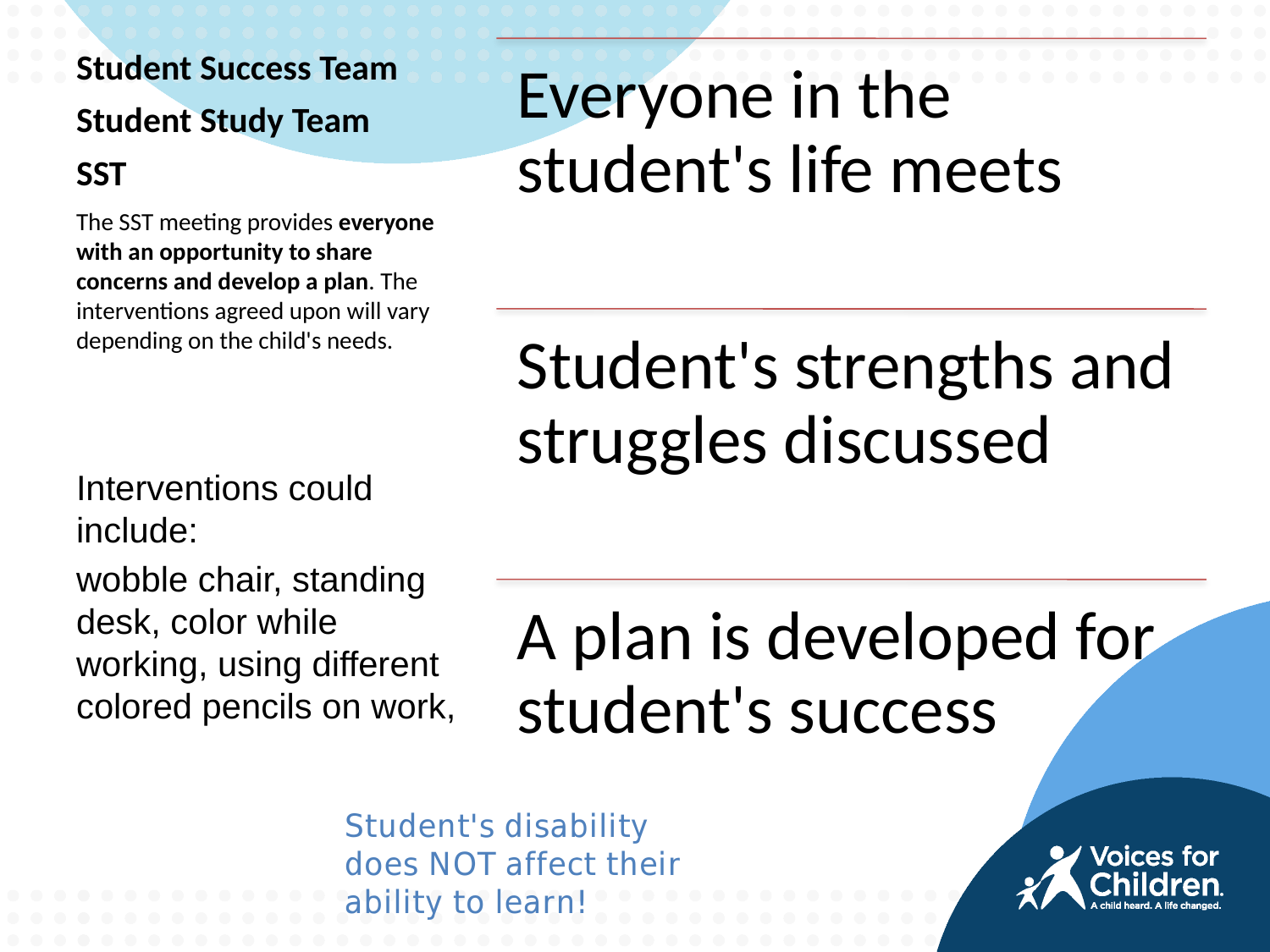

Student Success Team
Student Study Team
SST
Everyone in the student's life meets
Student's strengths and struggles discussed
A plan is developed for student's success
The SST meeting provides everyone with an opportunity to share concerns and develop a plan. The interventions agreed upon will vary depending on the child's needs.

Interventions could include:
wobble chair, standing desk, color while working, using different colored pencils on work,

Student's disability does NOT affect their ability to learn!